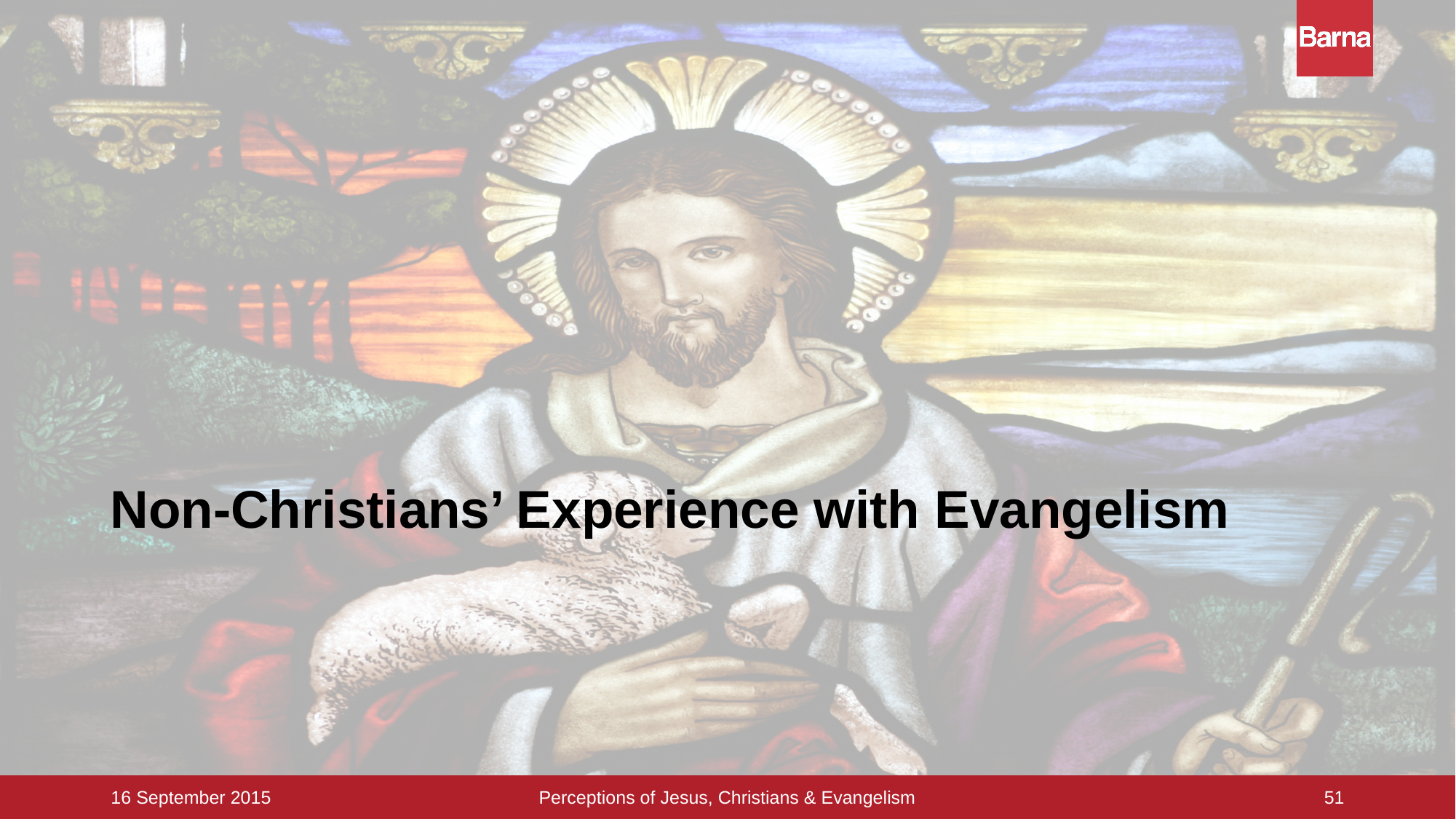

# Non-Christians’ Experience with Evangelism
51
Perceptions of Jesus, Christians & Evangelism
16 September 2015